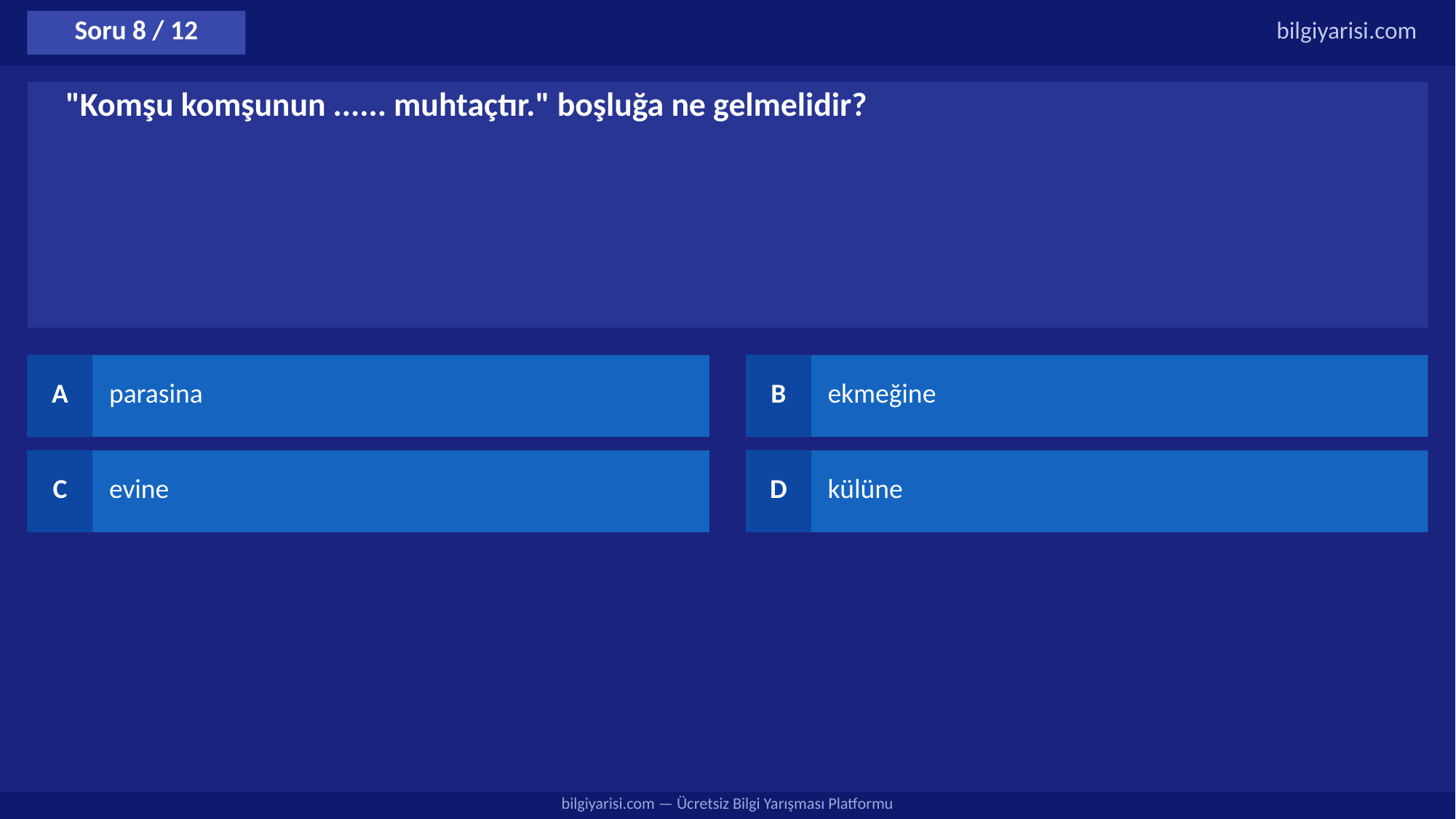

Soru 8 / 12
bilgiyarisi.com

"Komşu komşunun ...... muhtaçtır." boşluğa ne gelmelidir?

A
parasina

B
ekmeğine

C
evine

D
külüne
bilgiyarisi.com — Ücretsiz Bilgi Yarışması Platformu